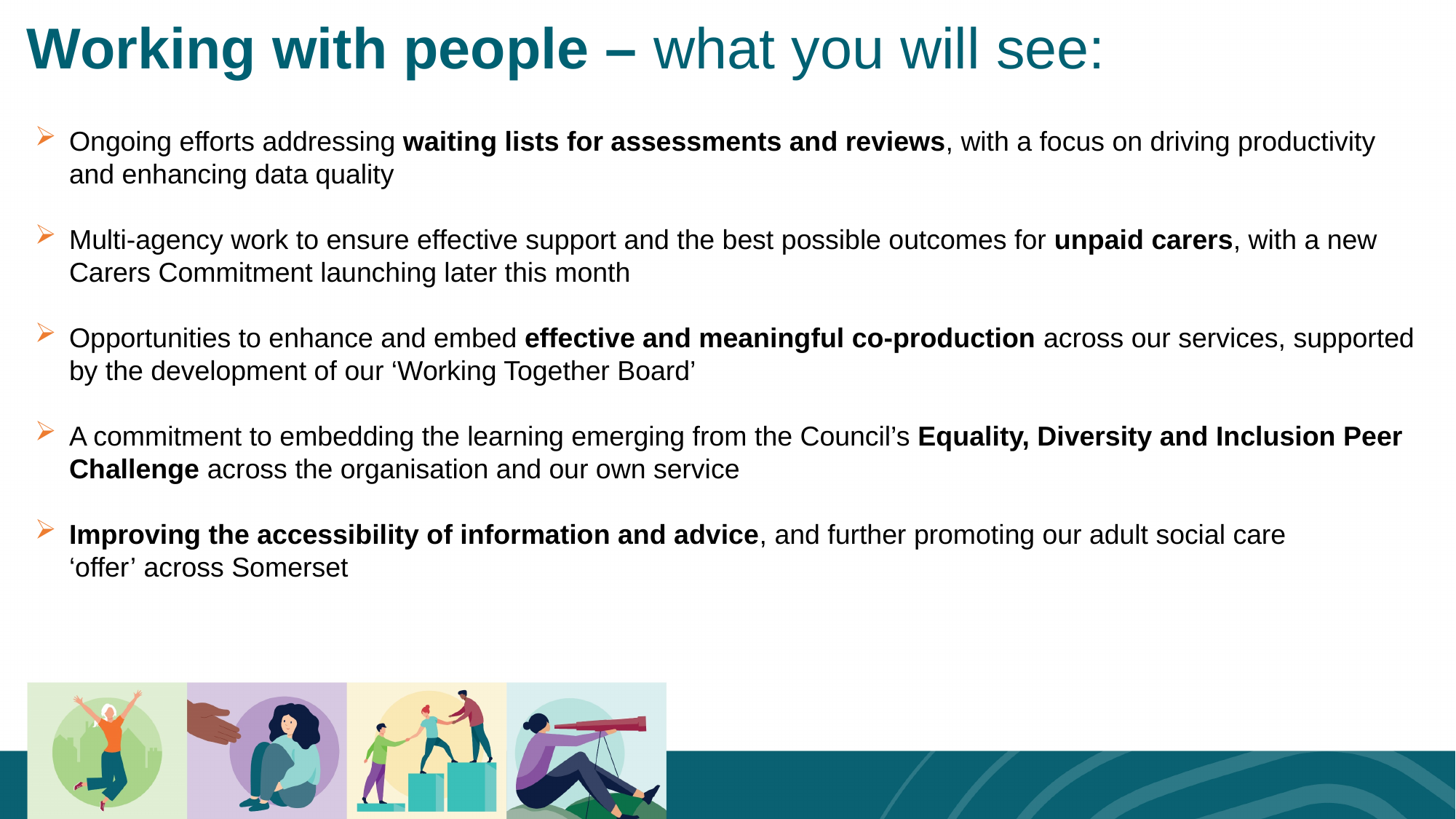

# Working with people – what you will see:
Ongoing efforts addressing waiting lists for assessments and reviews, with a focus on driving productivity and enhancing data quality

Multi-agency work to ensure effective support and the best possible outcomes for unpaid carers, with a new Carers Commitment launching later this month

Opportunities to enhance and embed effective and meaningful co-production across our services, supported by the development of our ‘Working Together Board’

A commitment to embedding the learning emerging from the Council’s Equality, Diversity and Inclusion Peer Challenge across the organisation and our own service

Improving the accessibility of information and advice, and further promoting our adult social care ‘offer’ across Somerset